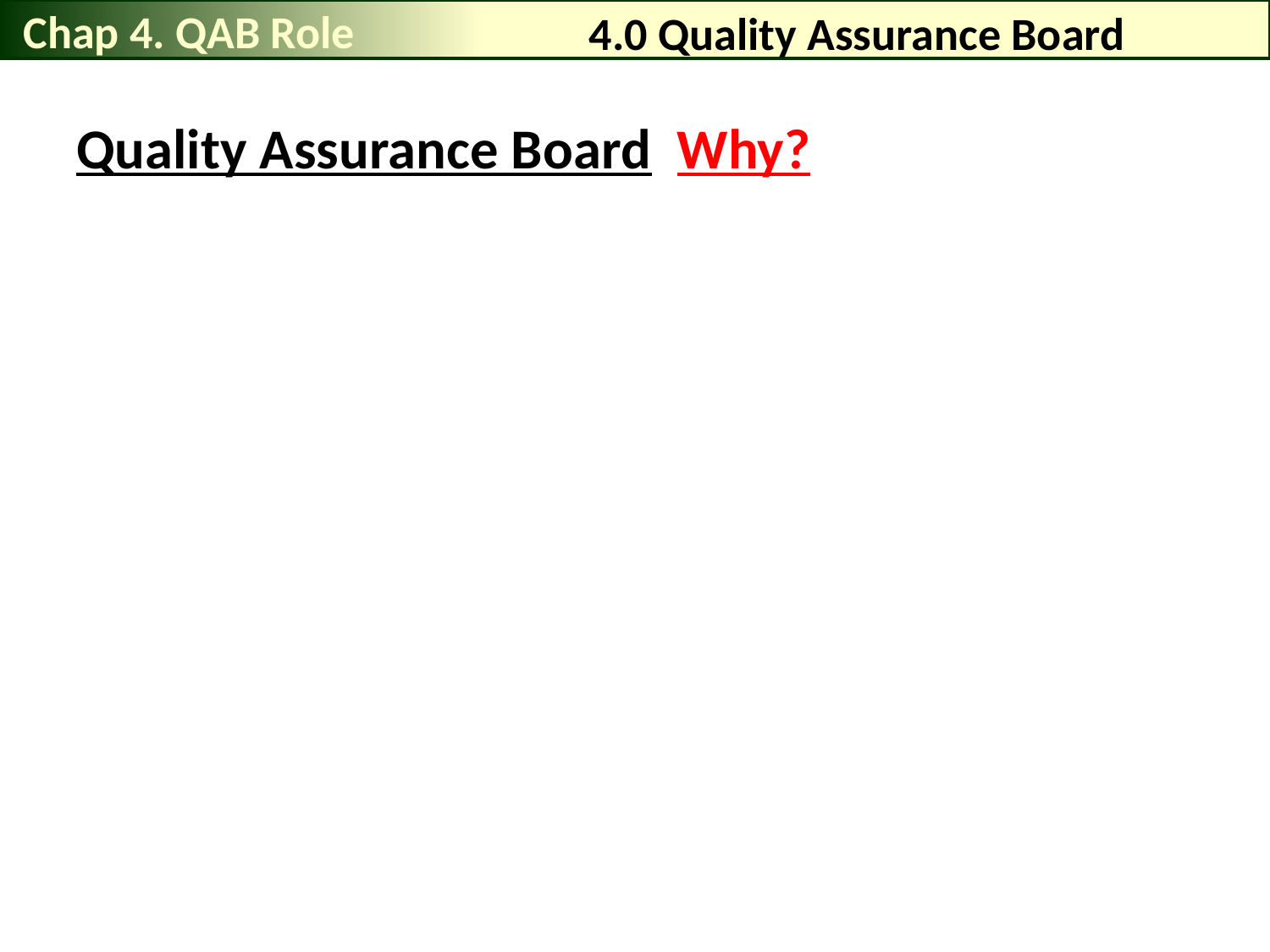

Chap 4. QAB Role
# 4.0 Quality Assurance Board
Quality Assurance Board  Why?